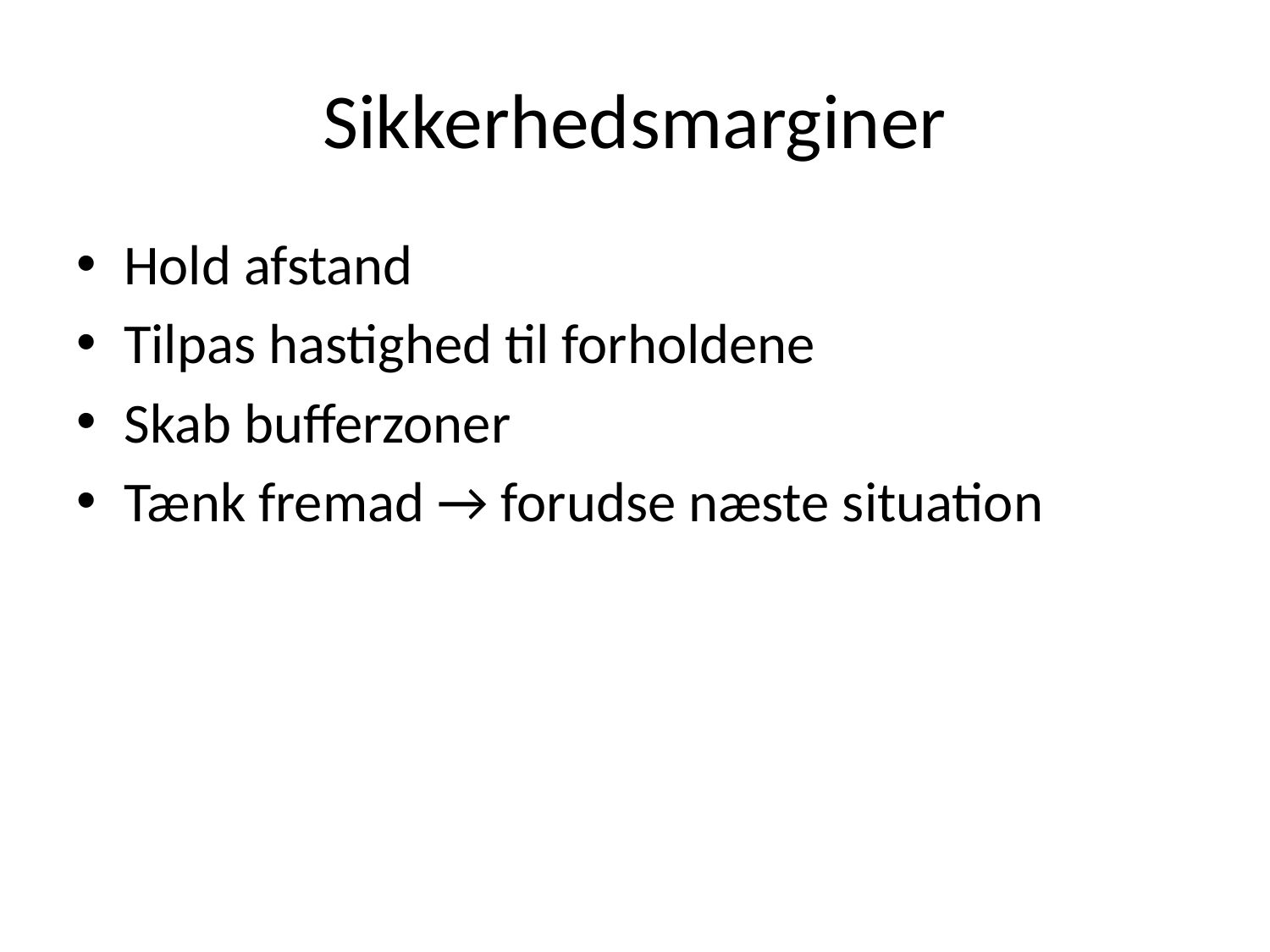

# Sikkerhedsmarginer
Hold afstand
Tilpas hastighed til forholdene
Skab bufferzoner
Tænk fremad → forudse næste situation